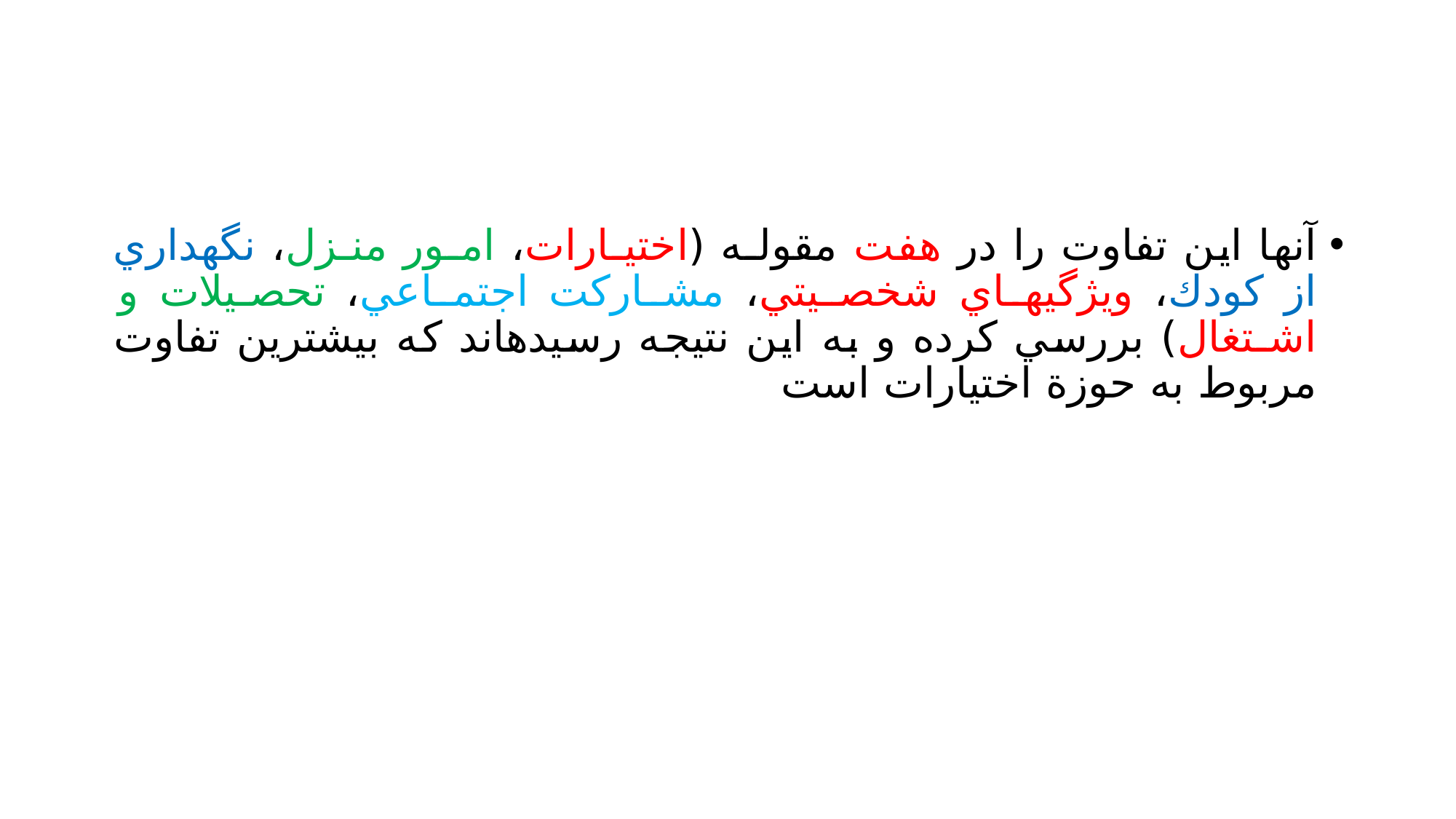

#
آنها اين تفاوت را در هفت مقولـه (اختيـارات، امـور منـزل، نگهداري از كودك، ويژگيهـاي شخصـيتي، مشـاركت اجتمـاعي، تحصـيلات و اشـتغال) بررسي كرده و به اين نتيجه رسيدهاند كه بيشترين تفاوت مربوط به حوزة اختيارات است